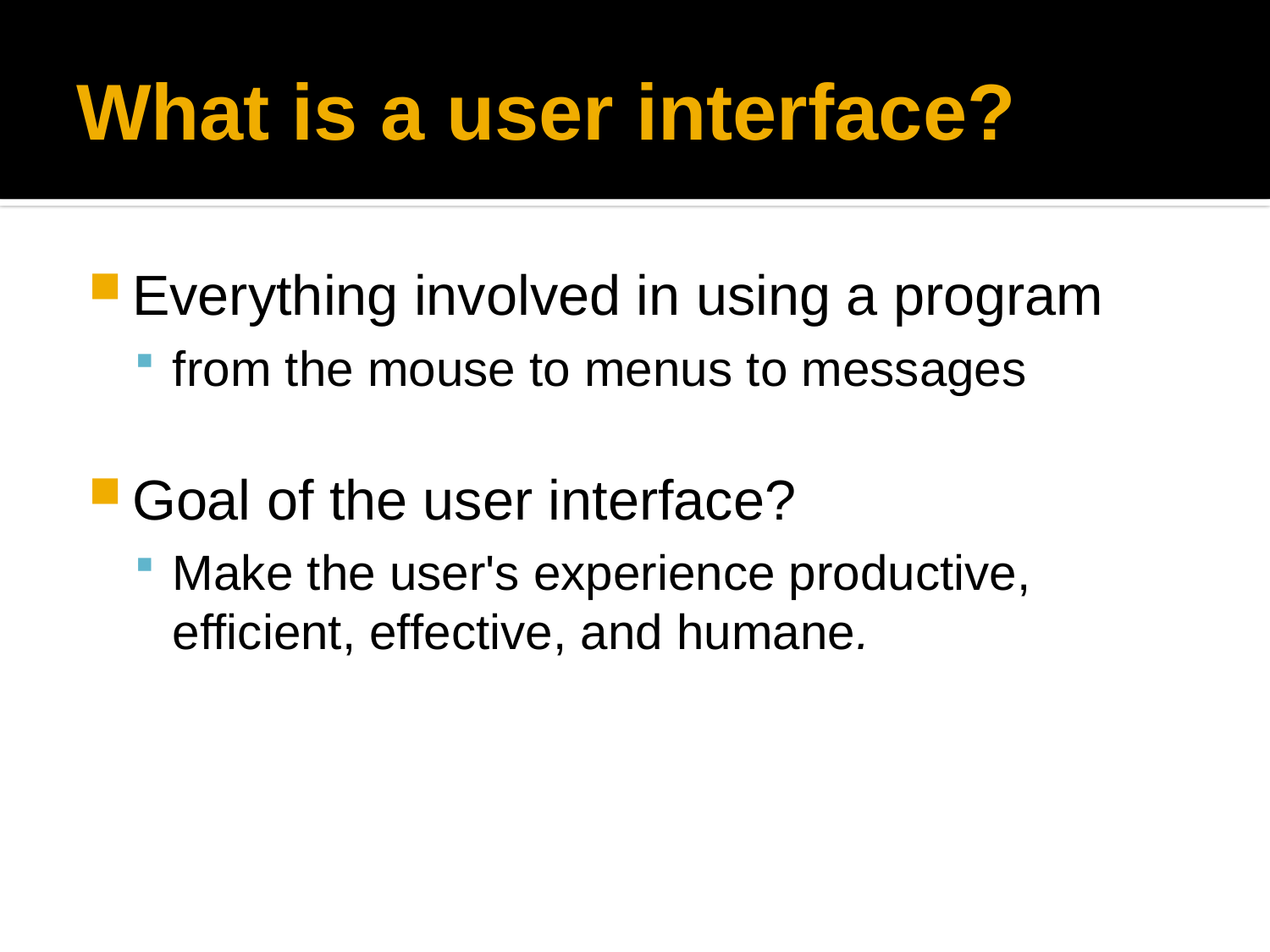

# What is a user interface?
Everything involved in using a program
from the mouse to menus to messages

Goal of the user interface?
Make the user's experience productive, efficient, effective, and humane.